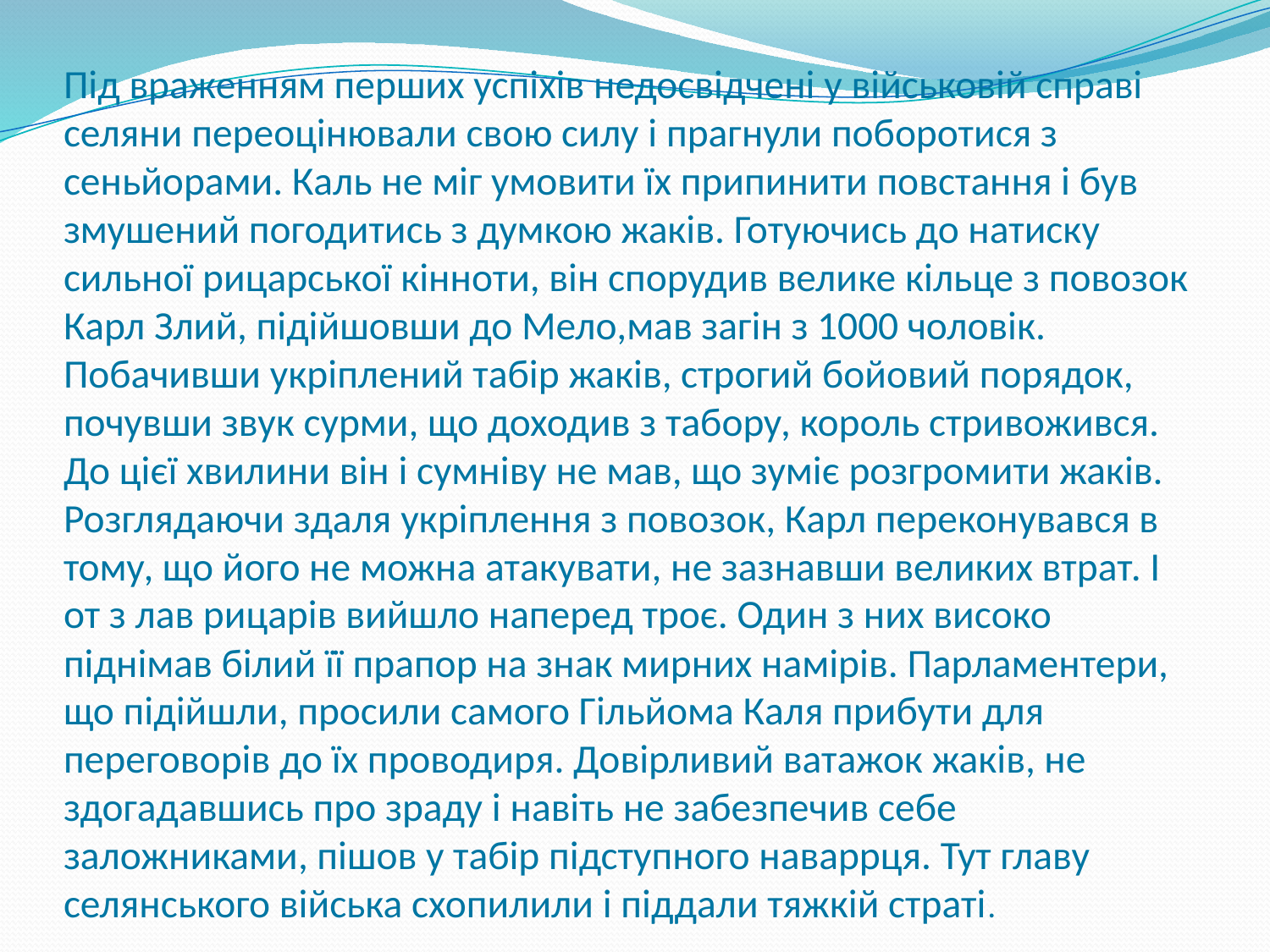

# Під враженням перших успіхів недосвідчені у військовій справі селяни переоцінювали свою силу і прагнули поборотися з сеньйорами. Каль не міг умовити їх припинити повстання і був змушений погодитись з думкою жаків. Готуючись до натиску сильної рицарської кінноти, він спорудив велике кільце з повозок Карл Злий, підійшовши до Мело,мав загін з 1000 чоловік. Побачивши укріплений табір жаків, строгий бойовий порядок, почувши звук сурми, що доходив з табору, король стривожився. До цієї хвилини він і сумніву не мав, що зуміє розгромити жаків. Розглядаючи здаля укріплення з повозок, Карл переконувався в тому, що його не можна атакувати, не зазнавши великих втрат. І от з лав рицарів вийшло наперед троє. Один з них високо піднімав білий її прапор на знак мирних намірів. Парламентери, що підійшли, просили самого Гільйома Каля прибути для переговорів до їх проводиря. Довірливий ватажок жаків, не здогадавшись про зраду і навіть не забезпечив себе заложниками, пішов у табір підступного наваррця. Тут главу селянського війська схопилили і піддали тяжкій страті.